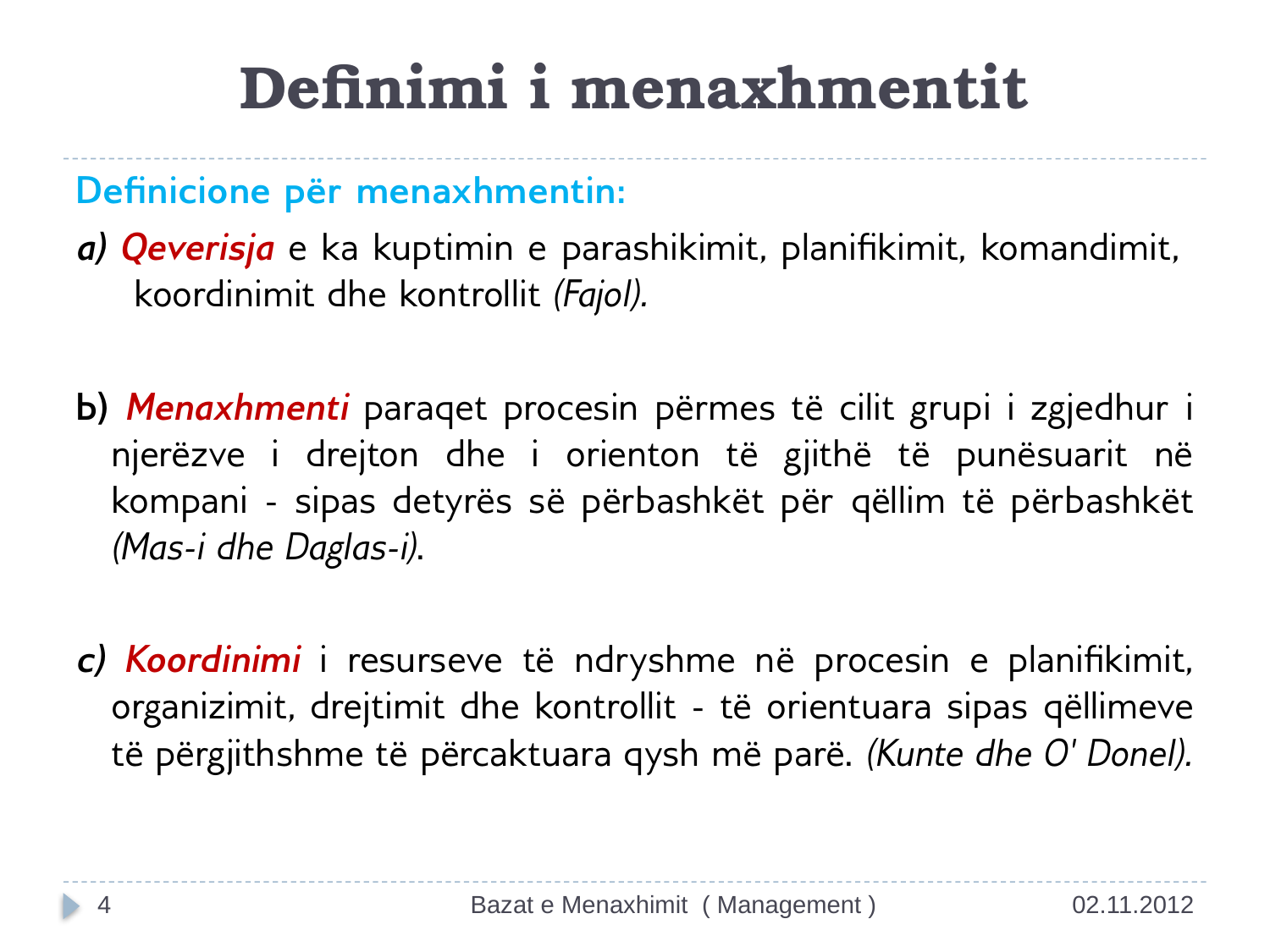

# Definimi i menaxhmentit
Definicione për menaxhmentin:
a) Qeverisja e ka kuptimin e parashikimit, planifikimit, komandimit,  koordinimit dhe kontrollit (Fajol).

b) Menaxhmenti paraqet procesin përmes të cilit grupi i zgjedhur i njerëzve i drejton dhe i orienton të gjithë të punësuarit në kompani - sipas detyrës së përbashkët për qëllim të përbashkët (Mas-i dhe Daglas-i).

c) Koordinimi i resurseve të ndryshme në procesin e planifikimit, organizimit, drejtimit dhe kontrollit - të orientuara sipas qëllimeve të përgjithshme të përcaktuara qysh më parë. (Kunte dhe O' Donel).

4
Bazat e Menaxhimit  ( Management )
02.11.2012